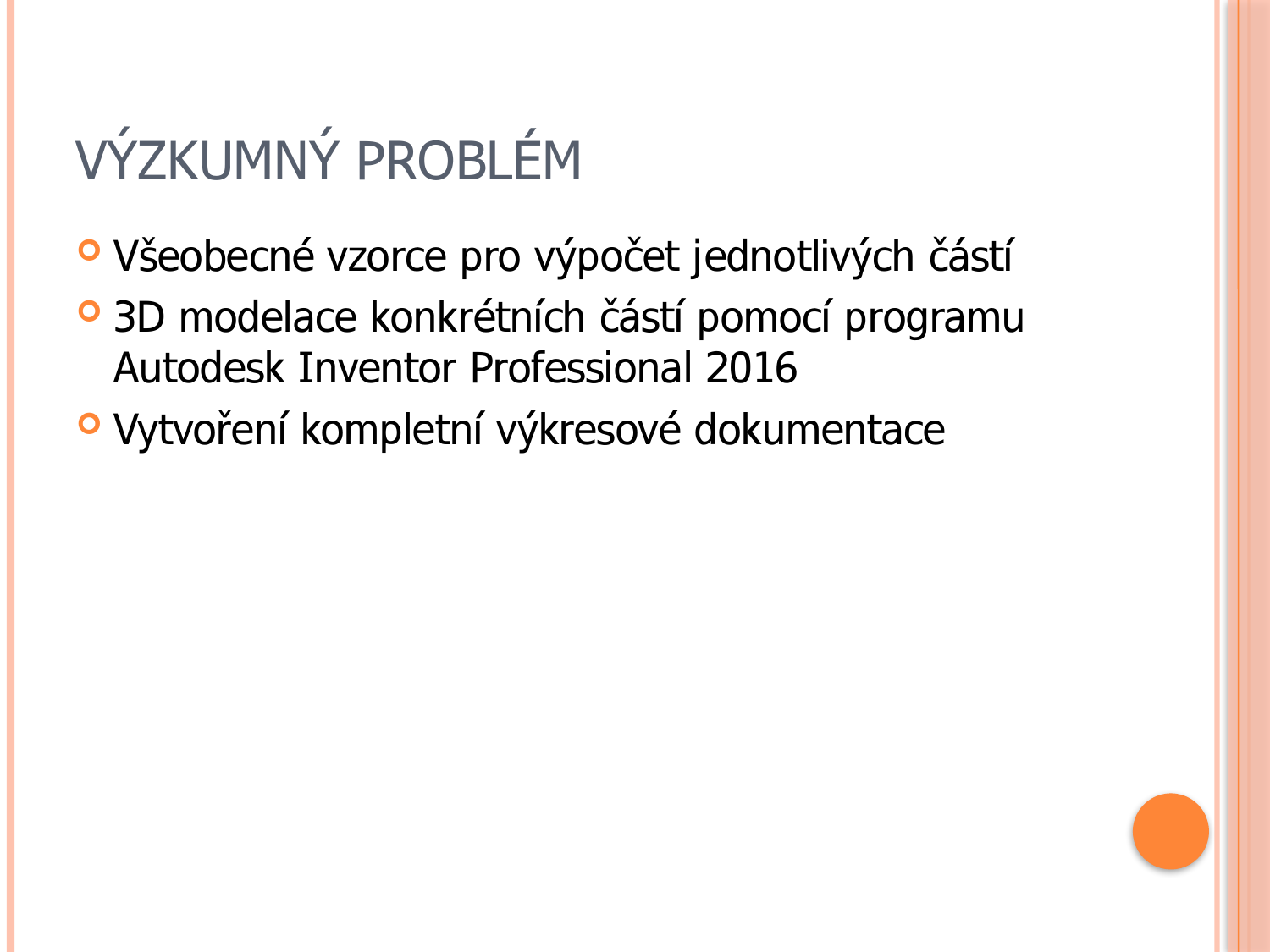

# Výzkumný problém
Všeobecné vzorce pro výpočet jednotlivých částí
3D modelace konkrétních částí pomocí programu Autodesk Inventor Professional 2016
Vytvoření kompletní výkresové dokumentace